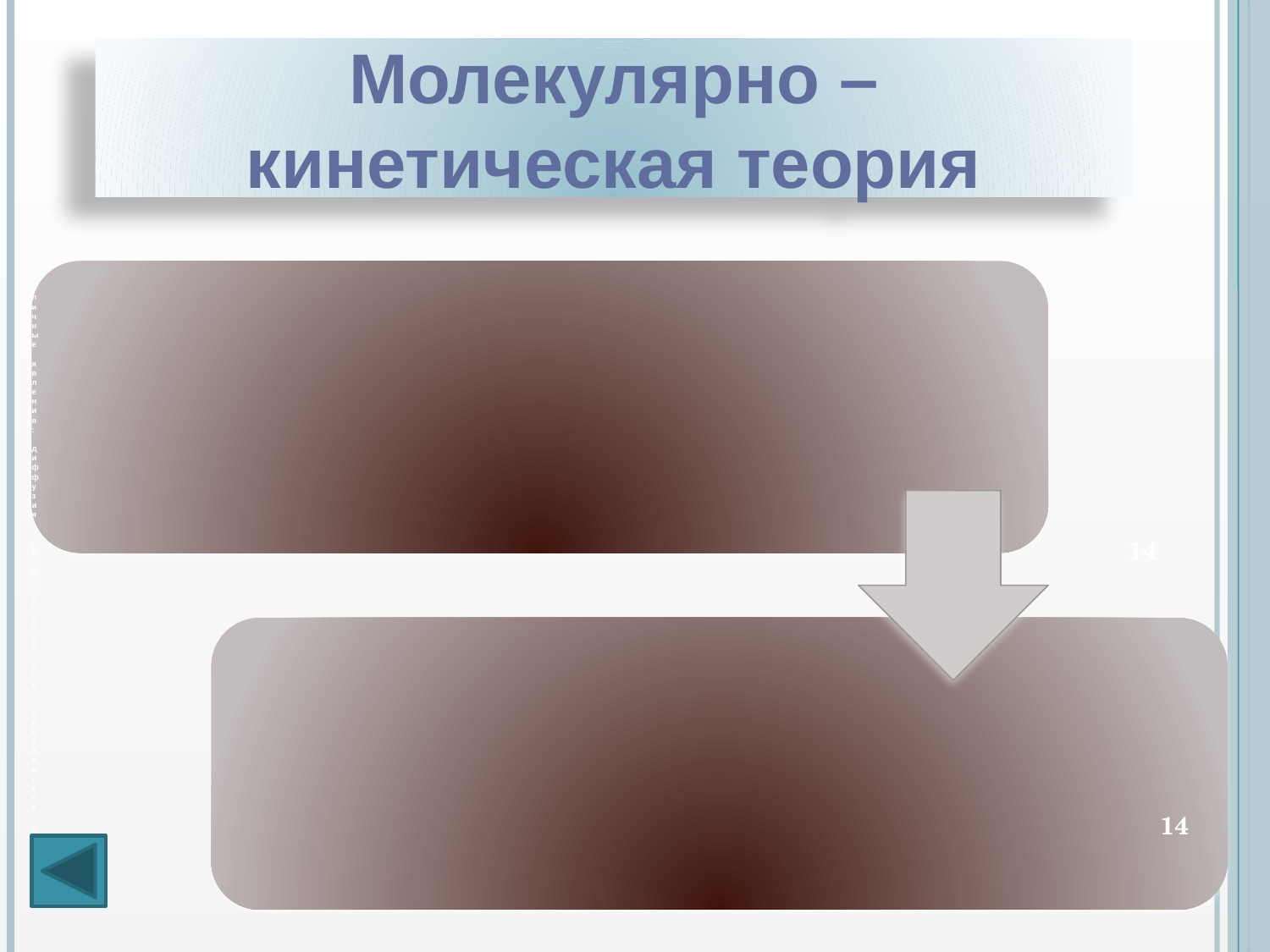

Молекулярно – кинетическая теория
Типичные явления: диффузия, теплопроводность, броуновское движение
14
14